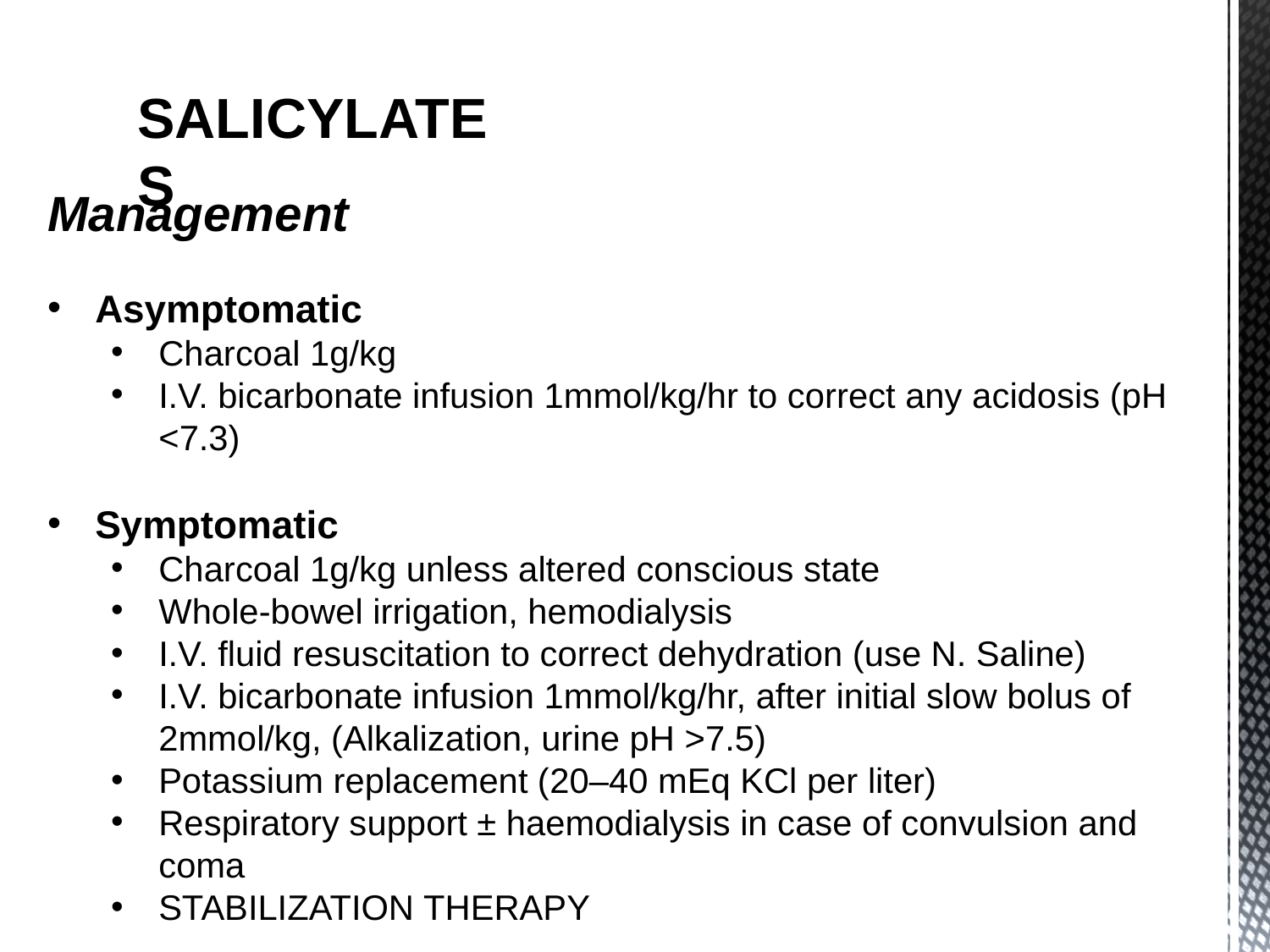

SALICYLATES
Management

Asymptomatic
Charcoal 1g/kg
I.V. bicarbonate infusion 1mmol/kg/hr to correct any acidosis (pH <7.3)

Symptomatic
Charcoal 1g/kg unless altered conscious state
Whole-bowel irrigation, hemodialysis
I.V. fluid resuscitation to correct dehydration (use N. Saline)
I.V. bicarbonate infusion 1mmol/kg/hr, after initial slow bolus of 2mmol/kg, (Alkalization, urine pH >7.5)
Potassium replacement (20–40 mEq KCl per liter)
Respiratory support ± haemodialysis in case of convulsion and coma
STABILIZATION THERAPY